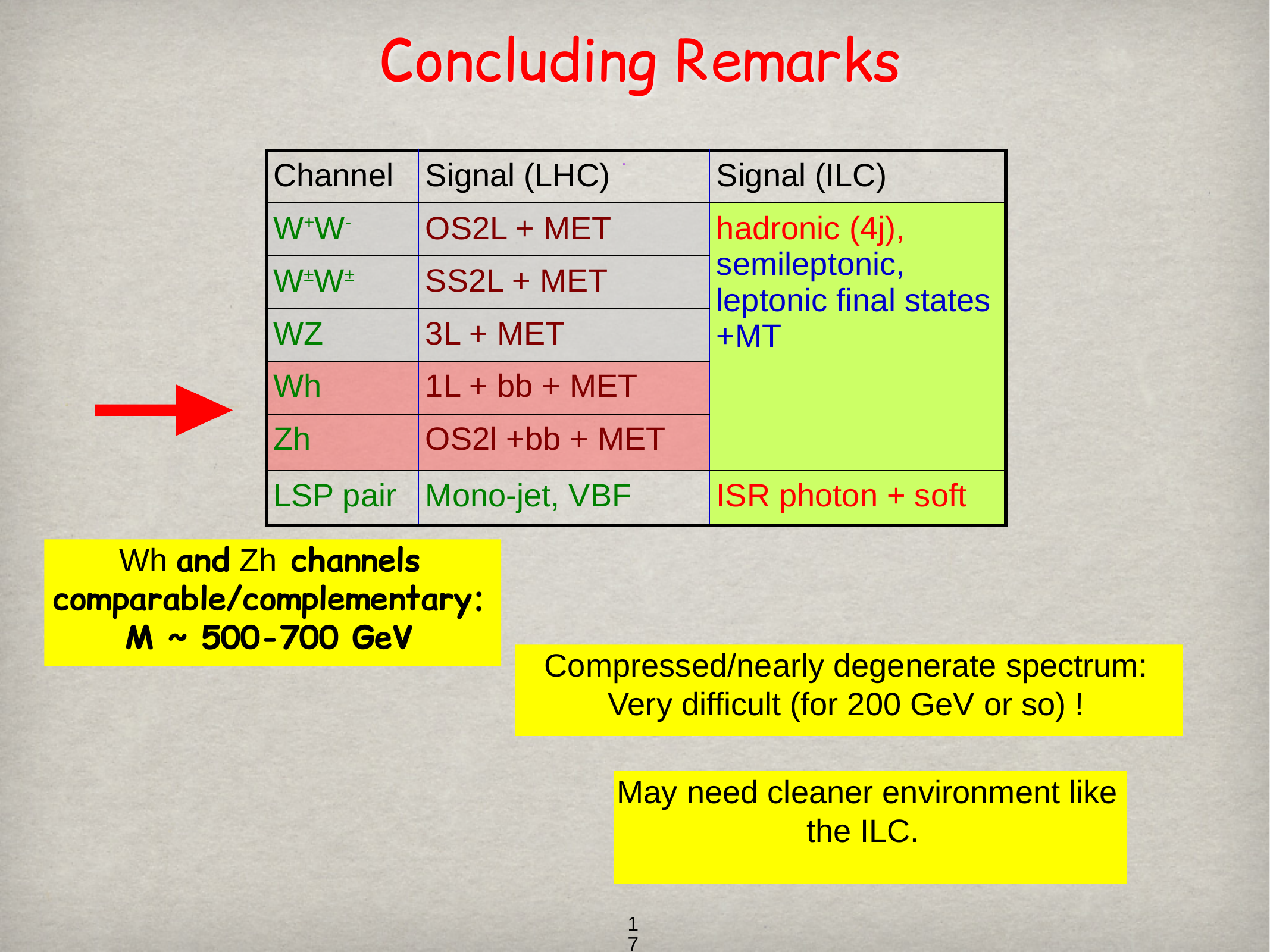

Concluding Remarks
| Channel | Signal (LHC) | Signal (ILC) |
| --- | --- | --- |
| W+W- | OS2L + MET | hadronic (4j), semileptonic, leptonic final states +MT |
| W±W± | SS2L + MET |  |
| WZ | 3L + MET |  |
| Wh | 1L + bb + MET |  |
| Zh | OS2l +bb + MET |  |
| LSP pair | Mono-jet, VBF | ISR photon + soft |
-

Wh and Zh channels comparable/complementary: M ~ 500-700 GeV
Compressed/nearly degenerate spectrum: Very difficult (for 200 GeV or so) !
May need cleaner environment like the ILC.
17